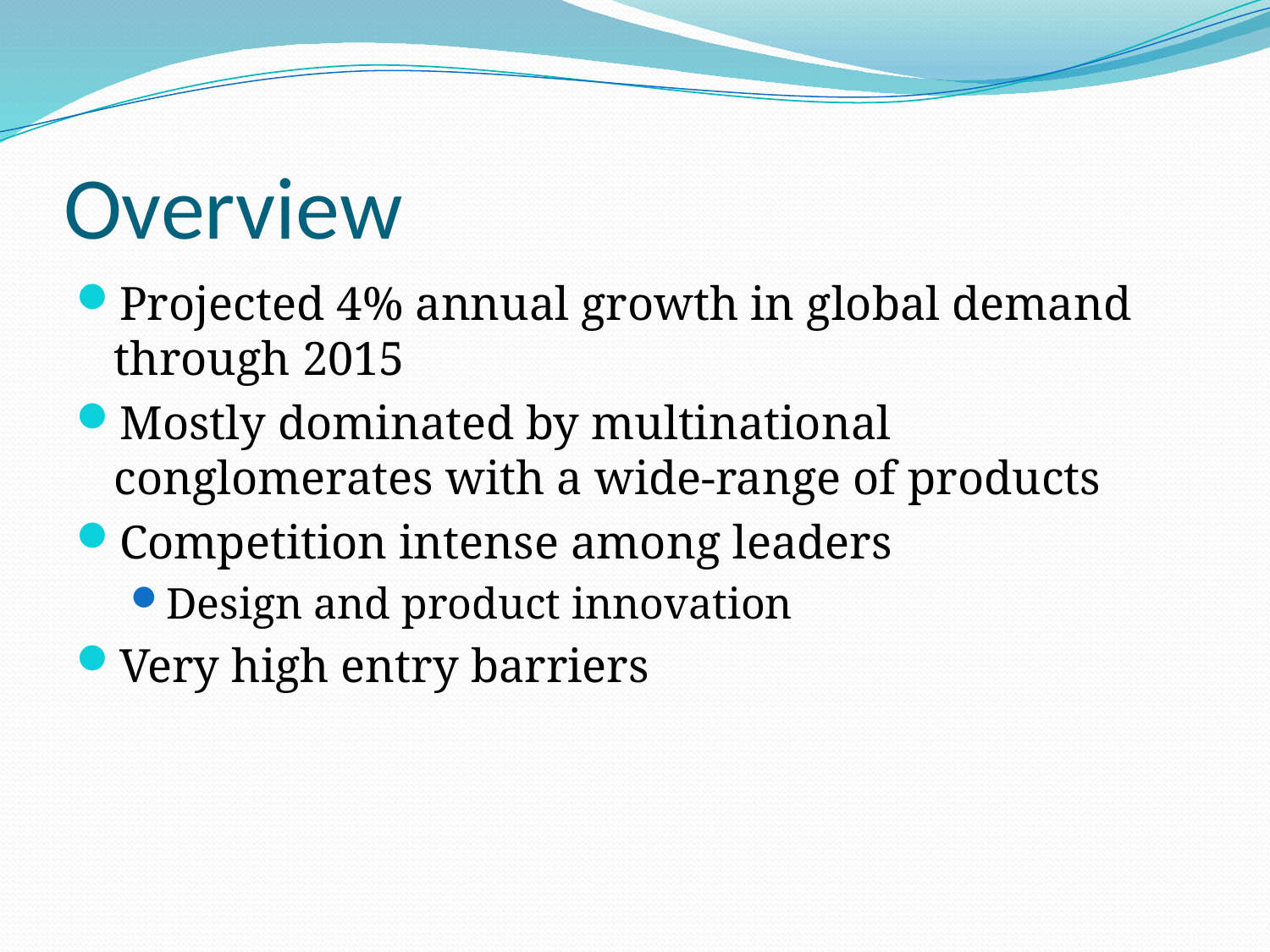

# Overview
Projected 4% annual growth in global demand through 2015
Mostly dominated by multinational conglomerates with a wide-range of products
Competition intense among leaders
Design and product innovation
Very high entry barriers